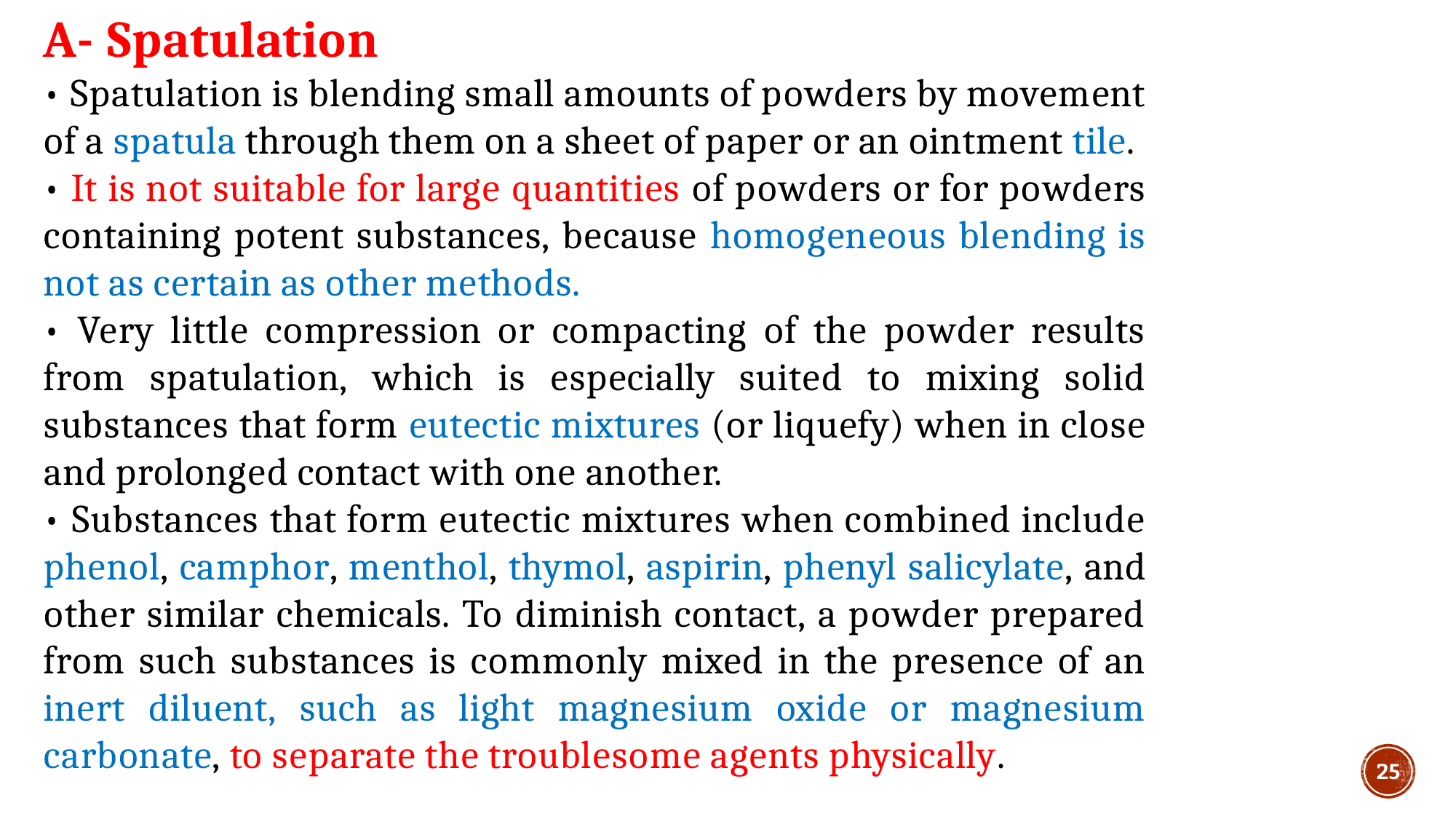

A- Spatulation
• Spatulation is blending small amounts of powders by movement of a spatula through them on a sheet of paper or an ointment tile.
• It is not suitable for large quantities of powders or for powders containing potent substances, because homogeneous blending is not as certain as other methods.
• Very little compression or compacting of the powder results from spatulation, which is especially suited to mixing solid substances that form eutectic mixtures (or liquefy) when in close and prolonged contact with one another.
• Substances that form eutectic mixtures when combined include phenol, camphor, menthol, thymol, aspirin, phenyl salicylate, and other similar chemicals. To diminish contact, a powder prepared from such substances is commonly mixed in the presence of an inert diluent, such as light magnesium oxide or magnesium carbonate, to separate the troublesome agents physically.
25